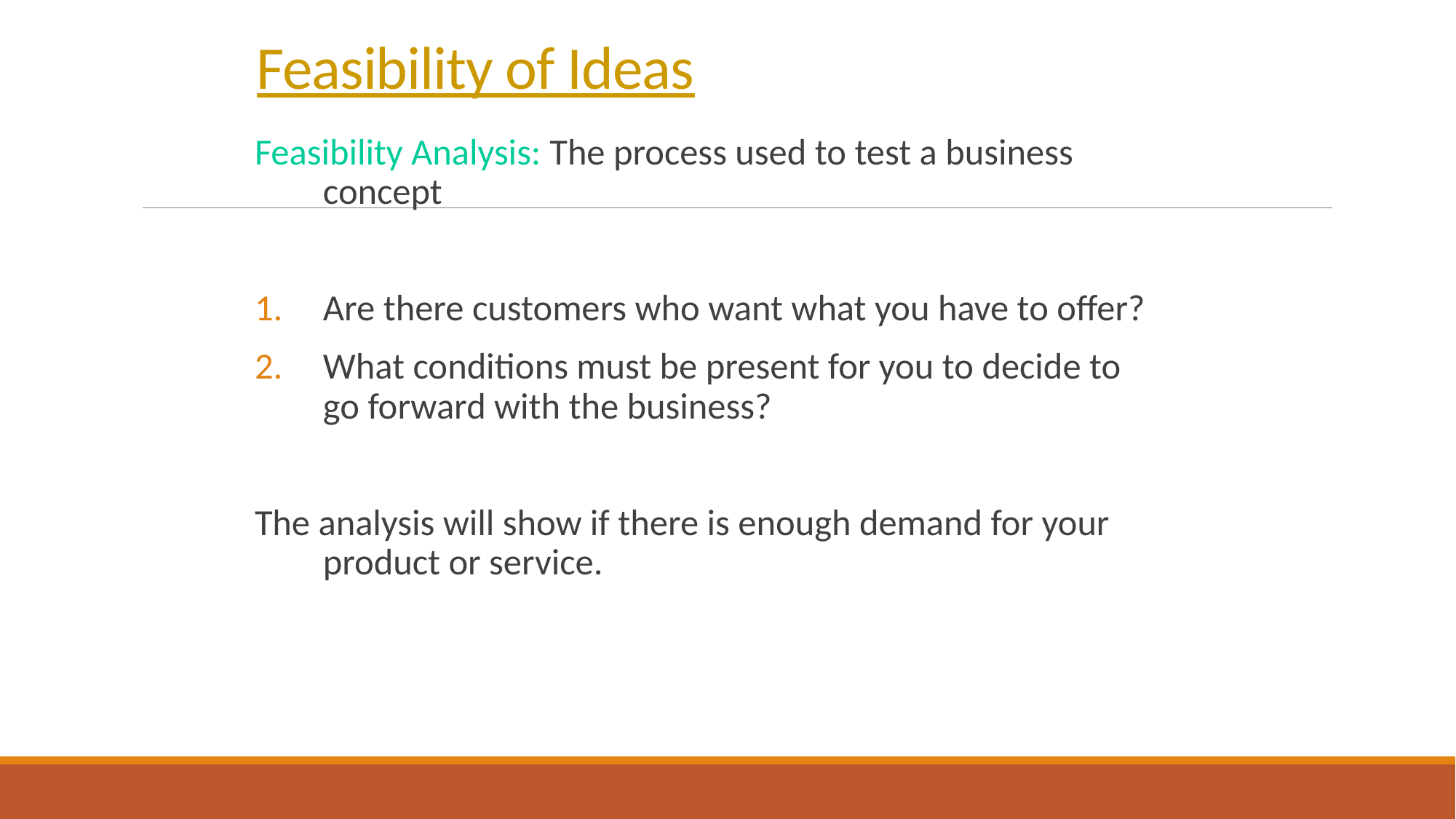

# Feasibility of Ideas
Feasibility Analysis: The process used to test a business concept

Are there customers who want what you have to offer?
What conditions must be present for you to decide to go forward with the business?

The analysis will show if there is enough demand for your product or service.